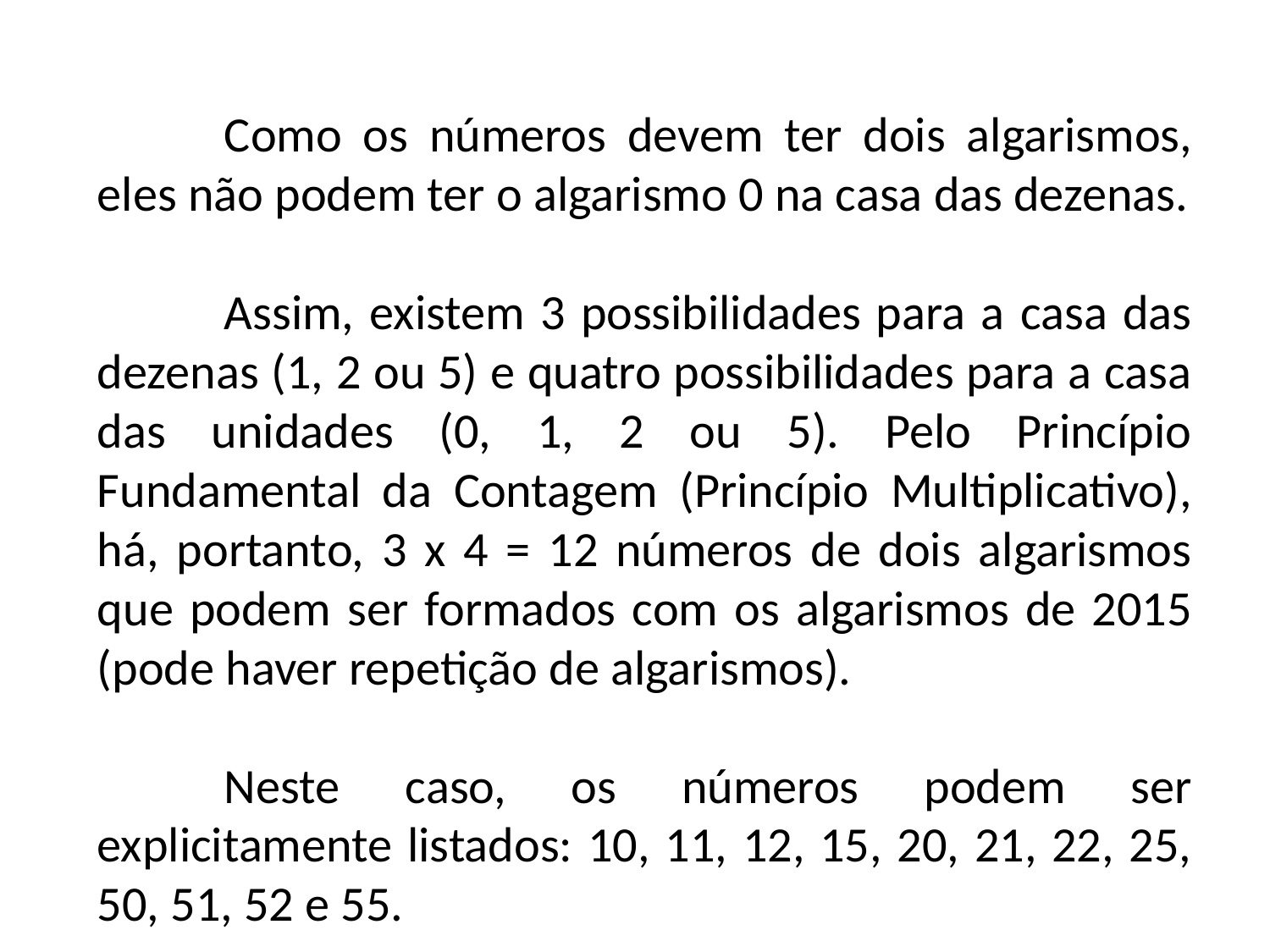

Como os números devem ter dois algarismos, eles não podem ter o algarismo 0 na casa das dezenas.

	Assim, existem 3 possibilidades para a casa das dezenas (1, 2 ou 5) e quatro possibilidades para a casa das unidades (0, 1, 2 ou 5). Pelo Princípio Fundamental da Contagem (Princípio Multiplicativo), há, portanto, 3 x 4 = 12 números de dois algarismos que podem ser formados com os algarismos de 2015 (pode haver repetição de algarismos).

	Neste caso, os números podem ser explicitamente listados: 10, 11, 12, 15, 20, 21, 22, 25, 50, 51, 52 e 55.